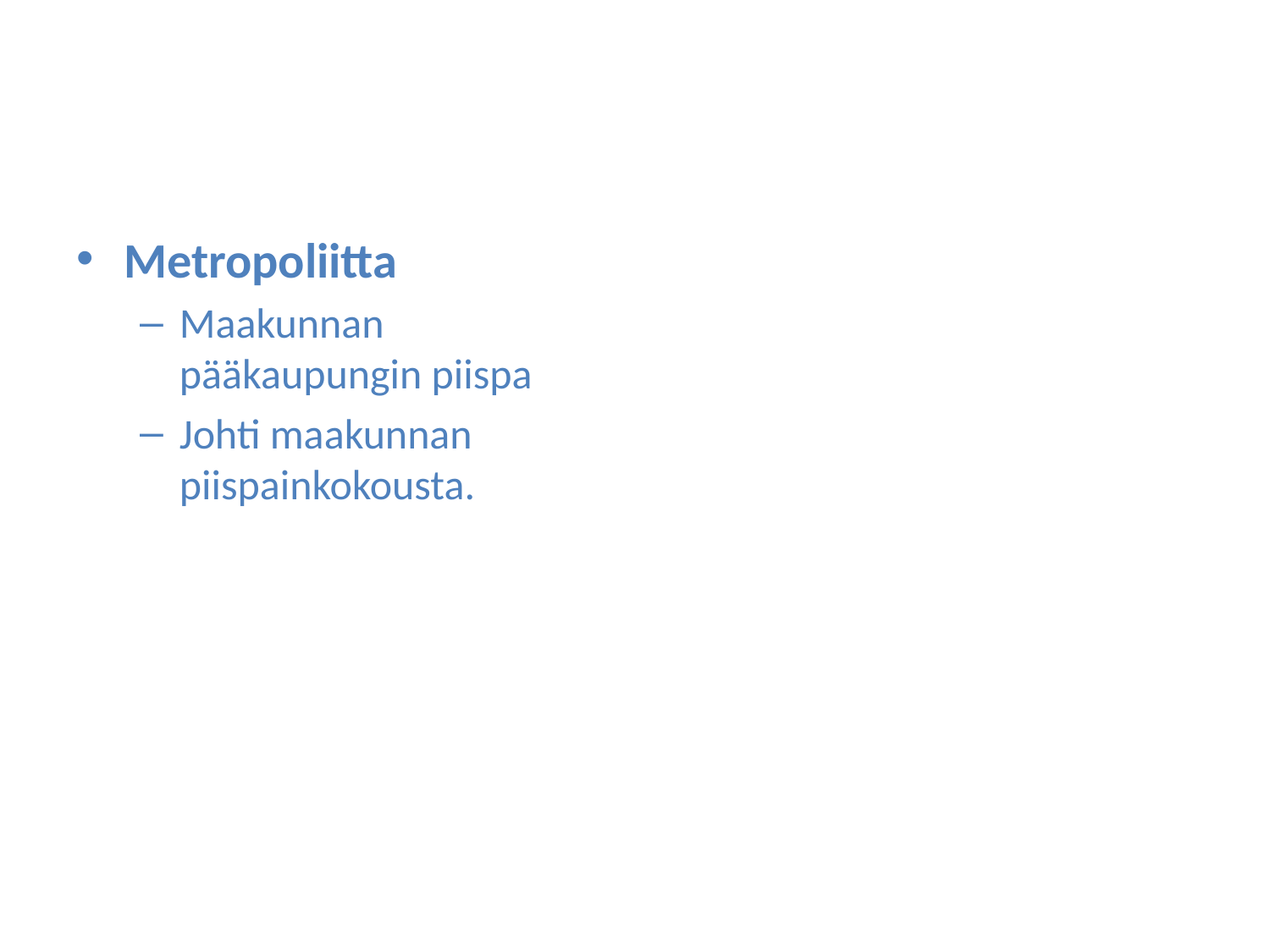

#
Metropoliitta
Maakunnan pääkaupungin piispa
Johti maakunnan piispainkokousta.